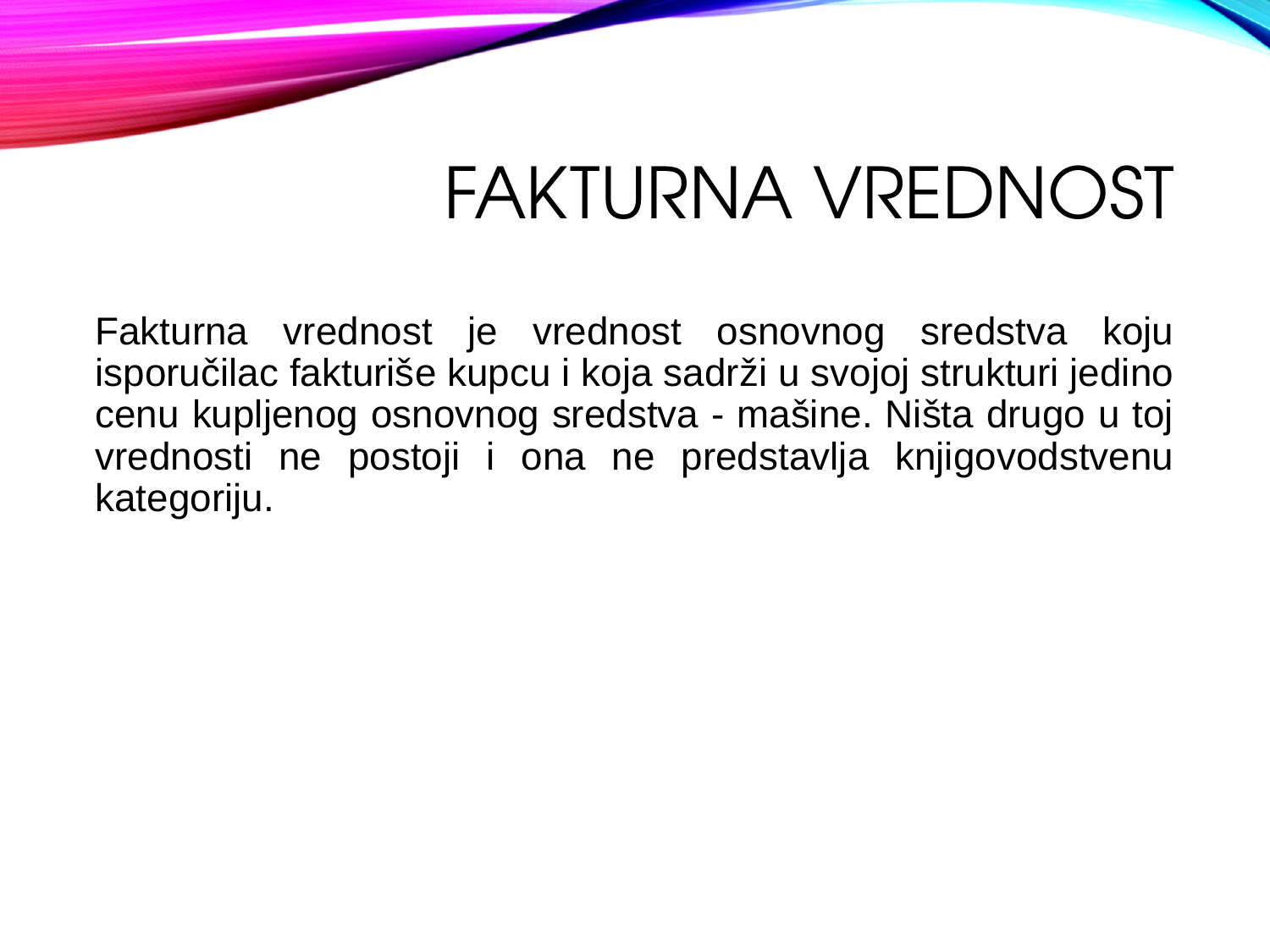

# Fakturna vrednost
Fakturna vrednost je vrednost osnovnog sredstva koju isporučilac fakturiše kupcu i koja sadrži u svojoj strukturi jedino cenu kupljenog osnovnog sredstva - mašine. Ništa drugo u toj vrednosti ne postoji i ona ne predstavlja knjigovodstvenu kategoriju.